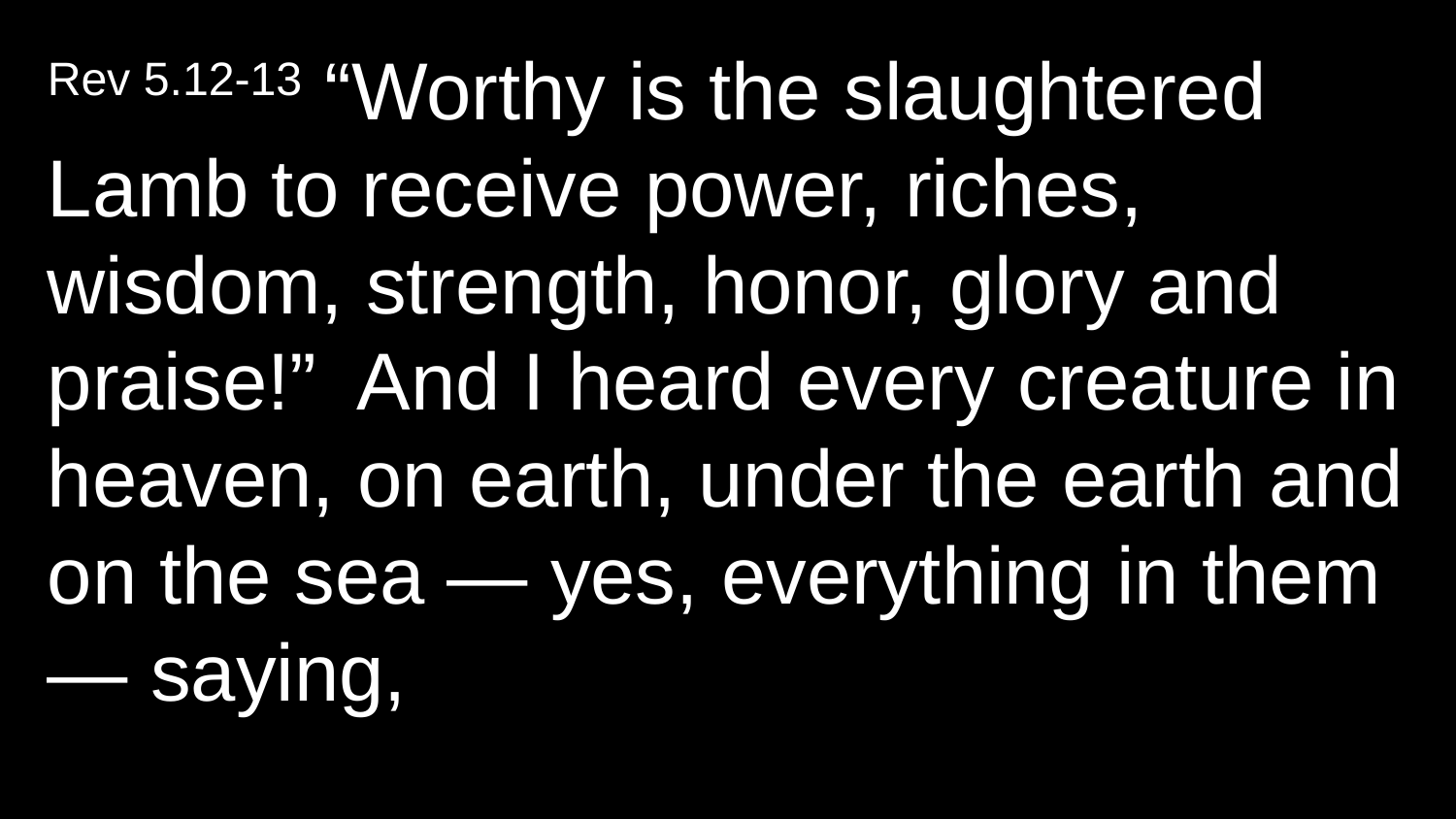

Rev 5.12-13 “Worthy is the slaughtered Lamb to receive power, riches, wisdom, strength, honor, glory and praise!”  And I heard every creature in heaven, on earth, under the earth and on the sea — yes, everything in them — saying,